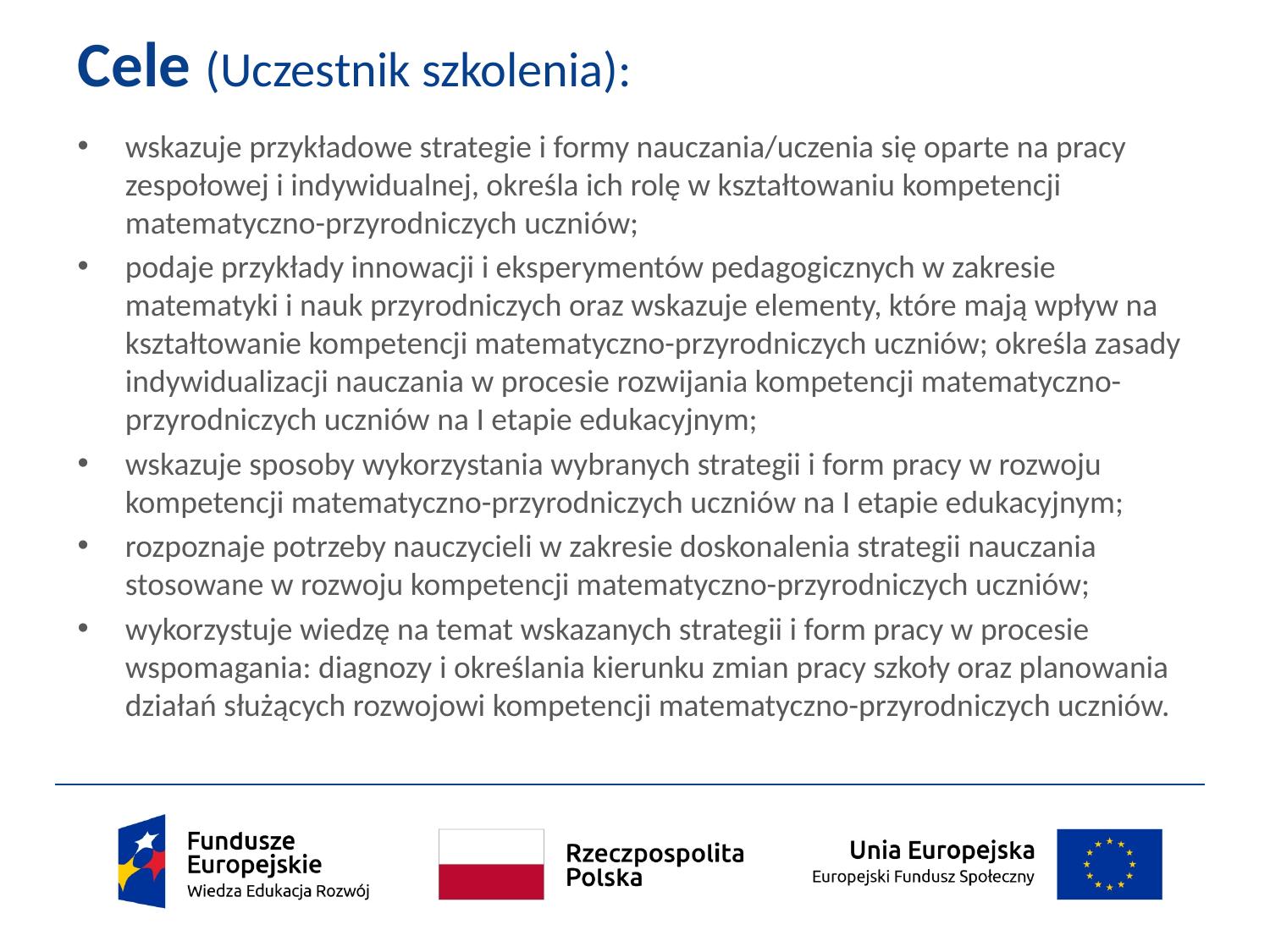

# Cele (Uczestnik szkolenia):
wskazuje przykładowe strategie i formy nauczania/uczenia się oparte na pracy zespołowej i indywidualnej, określa ich rolę w kształtowaniu kompetencji matematyczno-przyrodniczych uczniów;
podaje przykłady innowacji i eksperymentów pedagogicznych w zakresie matematyki i nauk przyrodniczych oraz wskazuje elementy, które mają wpływ na kształtowanie kompetencji matematyczno-przyrodniczych uczniów; określa zasady indywidualizacji nauczania w procesie rozwijania kompetencji matematyczno-przyrodniczych uczniów na I etapie edukacyjnym;
wskazuje sposoby wykorzystania wybranych strategii i form pracy w rozwoju kompetencji matematyczno-przyrodniczych uczniów na I etapie edukacyjnym;
rozpoznaje potrzeby nauczycieli w zakresie doskonalenia strategii nauczania stosowane w rozwoju kompetencji matematyczno-przyrodniczych uczniów;
wykorzystuje wiedzę na temat wskazanych strategii i form pracy w procesie wspomagania: diagnozy i określania kierunku zmian pracy szkoły oraz planowania działań służących rozwojowi kompetencji matematyczno-przyrodniczych uczniów.